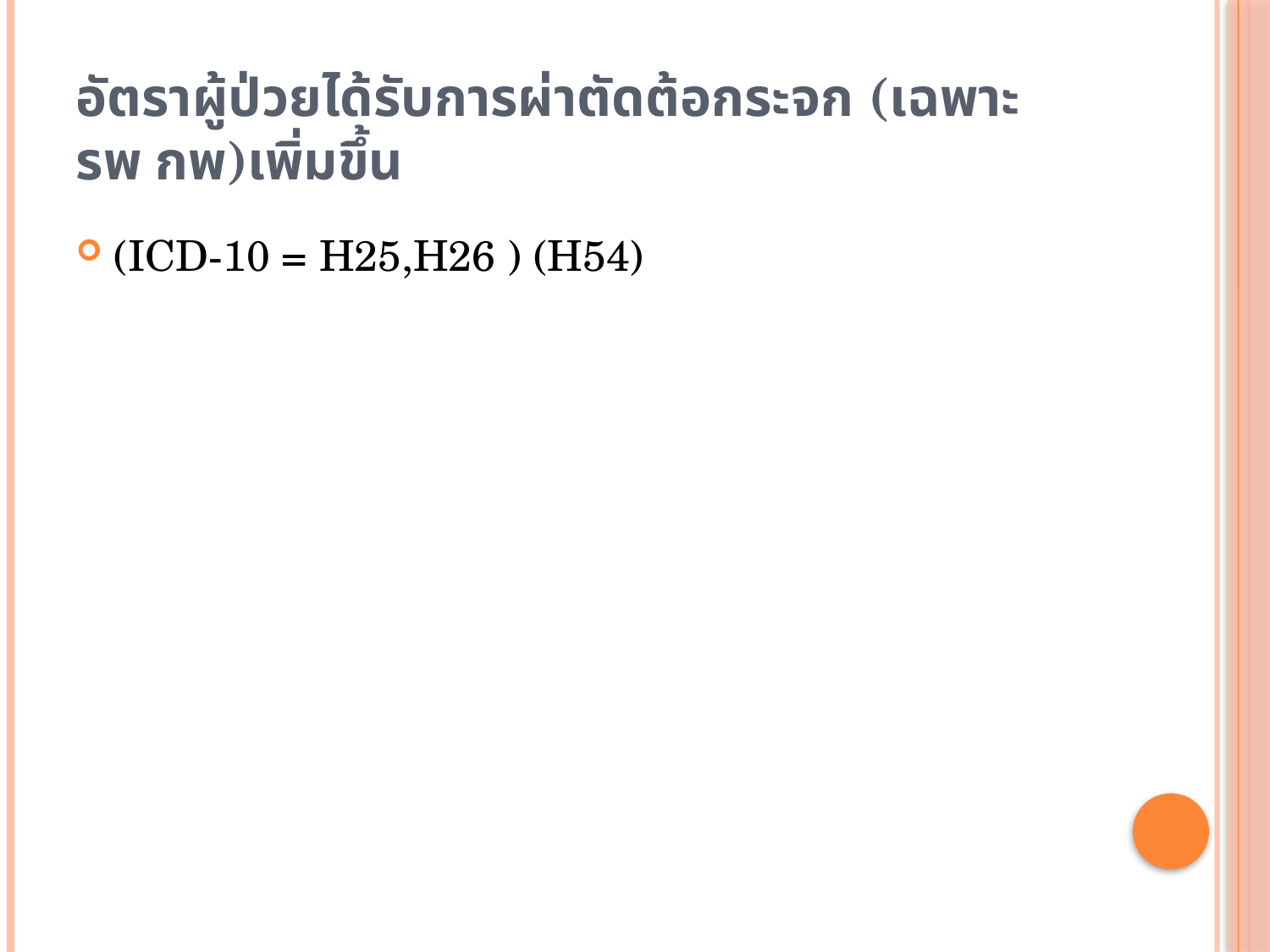

# อัตราผู้ป่วยได้รับการผ่าตัดต้อกระจก (เฉพาะ รพ กพ)เพิ่มขึ้น
(ICD-10 = H25,H26 ) (H54)